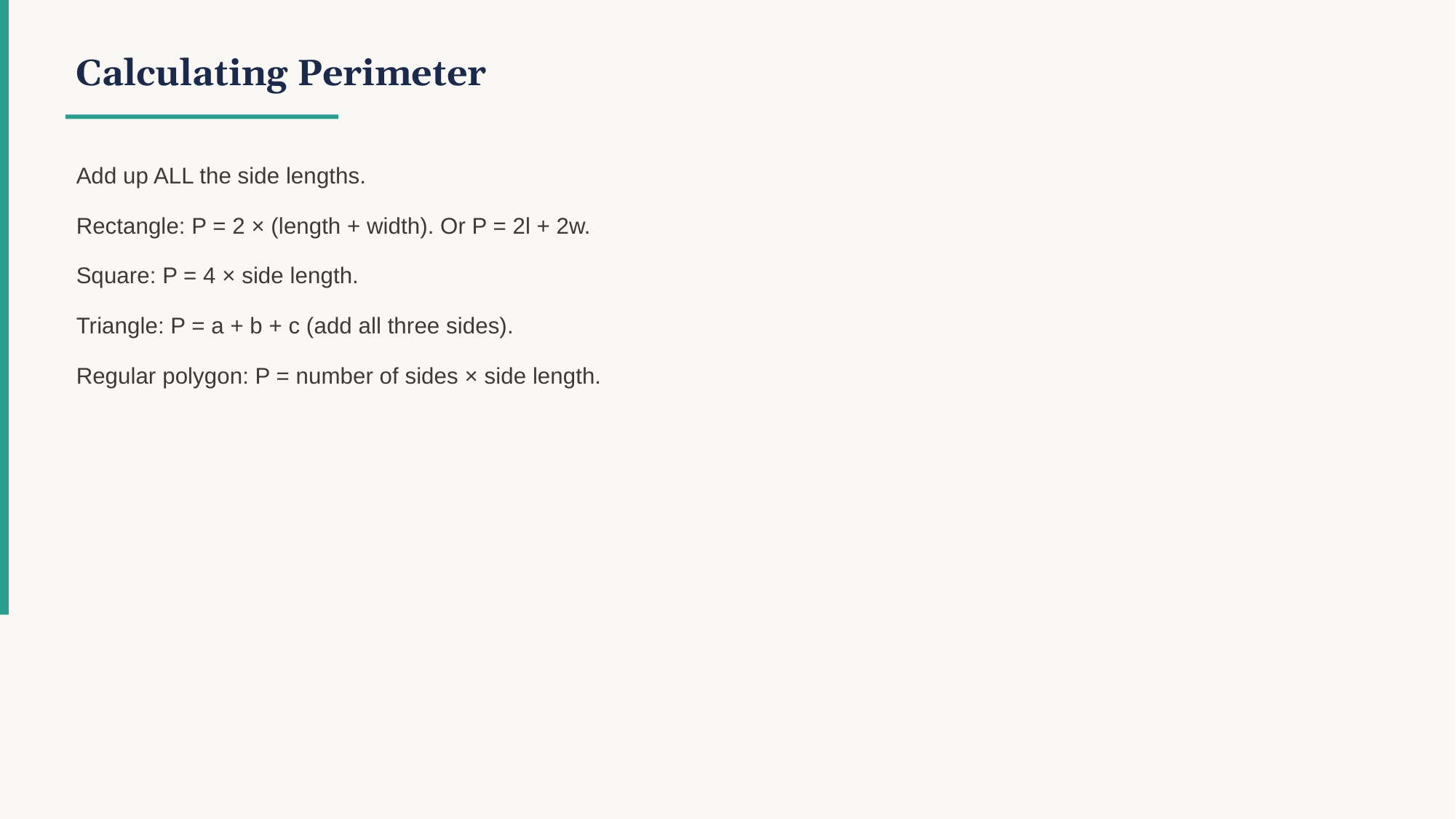

Calculating Perimeter

Add up ALL the side lengths.
Rectangle: P = 2 × (length + width). Or P = 2l + 2w.
Square: P = 4 × side length.
Triangle: P = a + b + c (add all three sides).
Regular polygon: P = number of sides × side length.